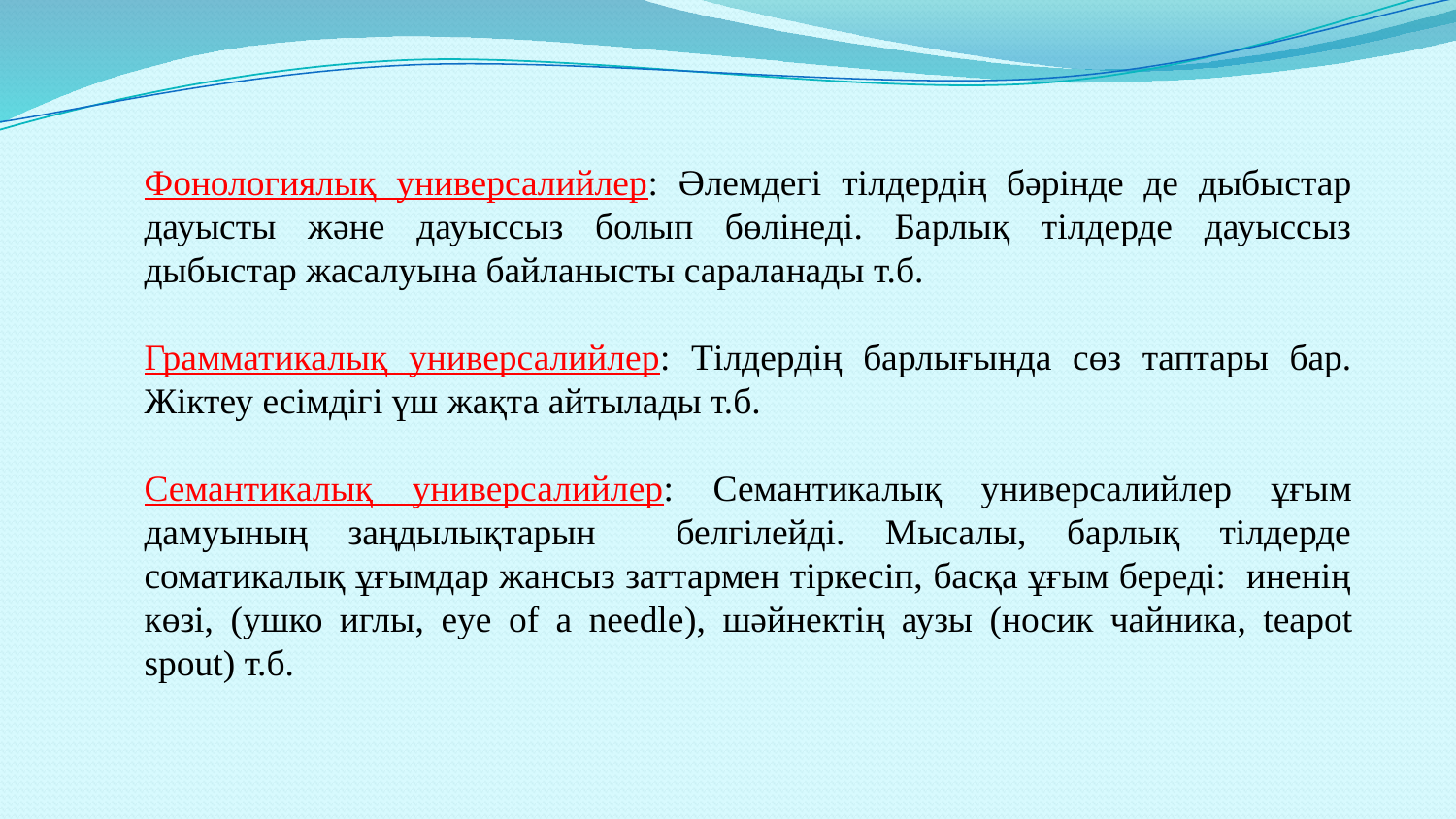

Фонологиялық универсалийлер: Әлемдегі тілдердің бәрінде де дыбыстар дауысты және дауыссыз болып бөлінеді. Барлық тілдерде дауыссыз дыбыстар жасалуына байланысты сараланады т.б.

Грамматикалық универсалийлер: Тілдердің барлығында сөз таптары бар. Жіктеу есімдігі үш жақта айтылады т.б.

Семантикалық универсалийлер: Семантикалық универсалийлер ұғым дамуының заңдылықтарын  белгілейді. Мысалы, барлық тілдерде соматикалық ұғымдар жансыз заттармен тіркесіп, басқа ұғым береді:  иненің көзі, (ушко иглы, eye of a needle), шәйнектің аузы (носик чайника, teapot spout) т.б.